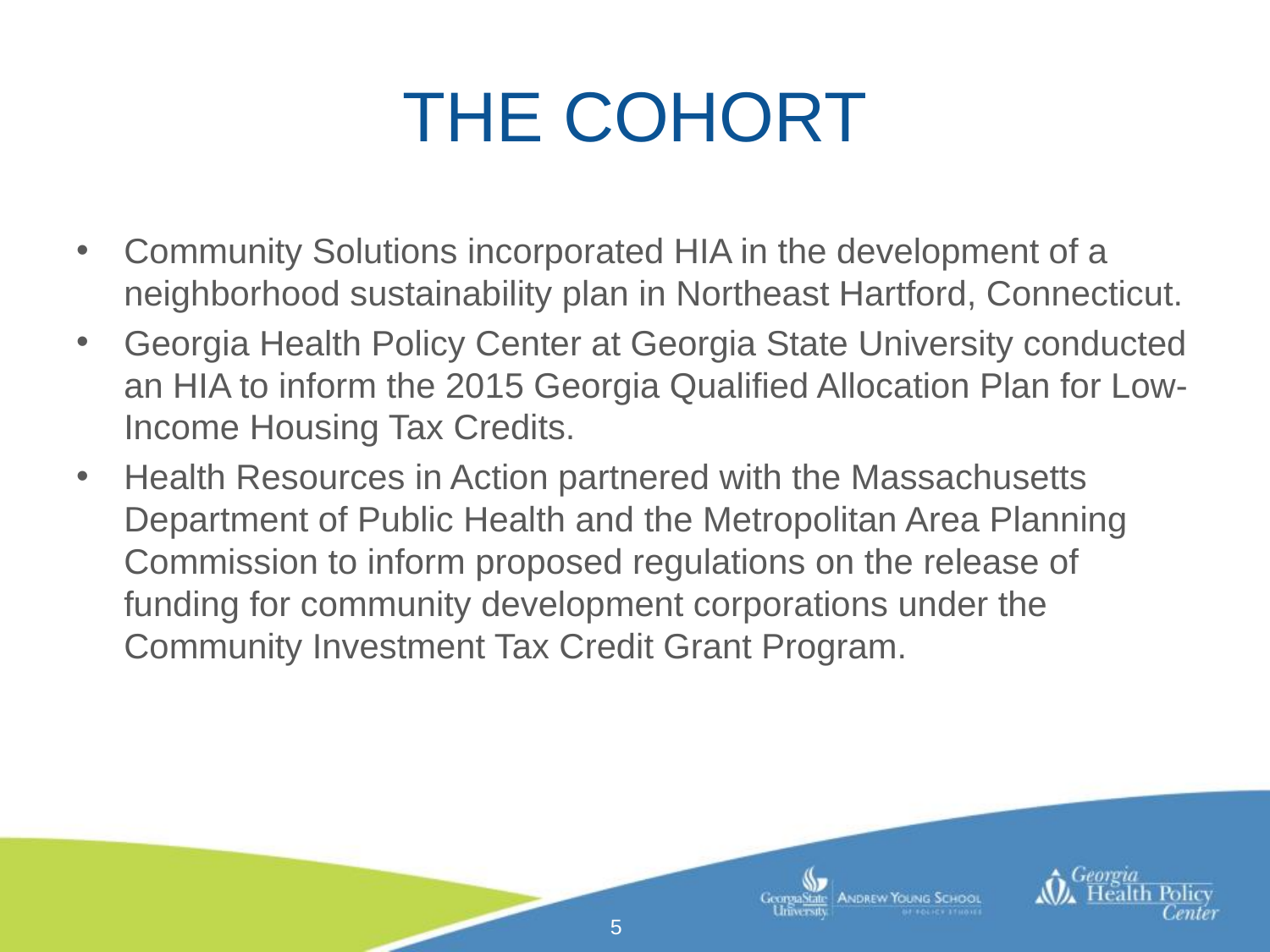

# The Cohort
Community Solutions incorporated HIA in the development of a neighborhood sustainability plan in Northeast Hartford, Connecticut.
Georgia Health Policy Center at Georgia State University conducted an HIA to inform the 2015 Georgia Qualified Allocation Plan for Low-Income Housing Tax Credits.
Health Resources in Action partnered with the Massachusetts Department of Public Health and the Metropolitan Area Planning Commission to inform proposed regulations on the release of funding for community development corporations under the Community Investment Tax Credit Grant Program.
5